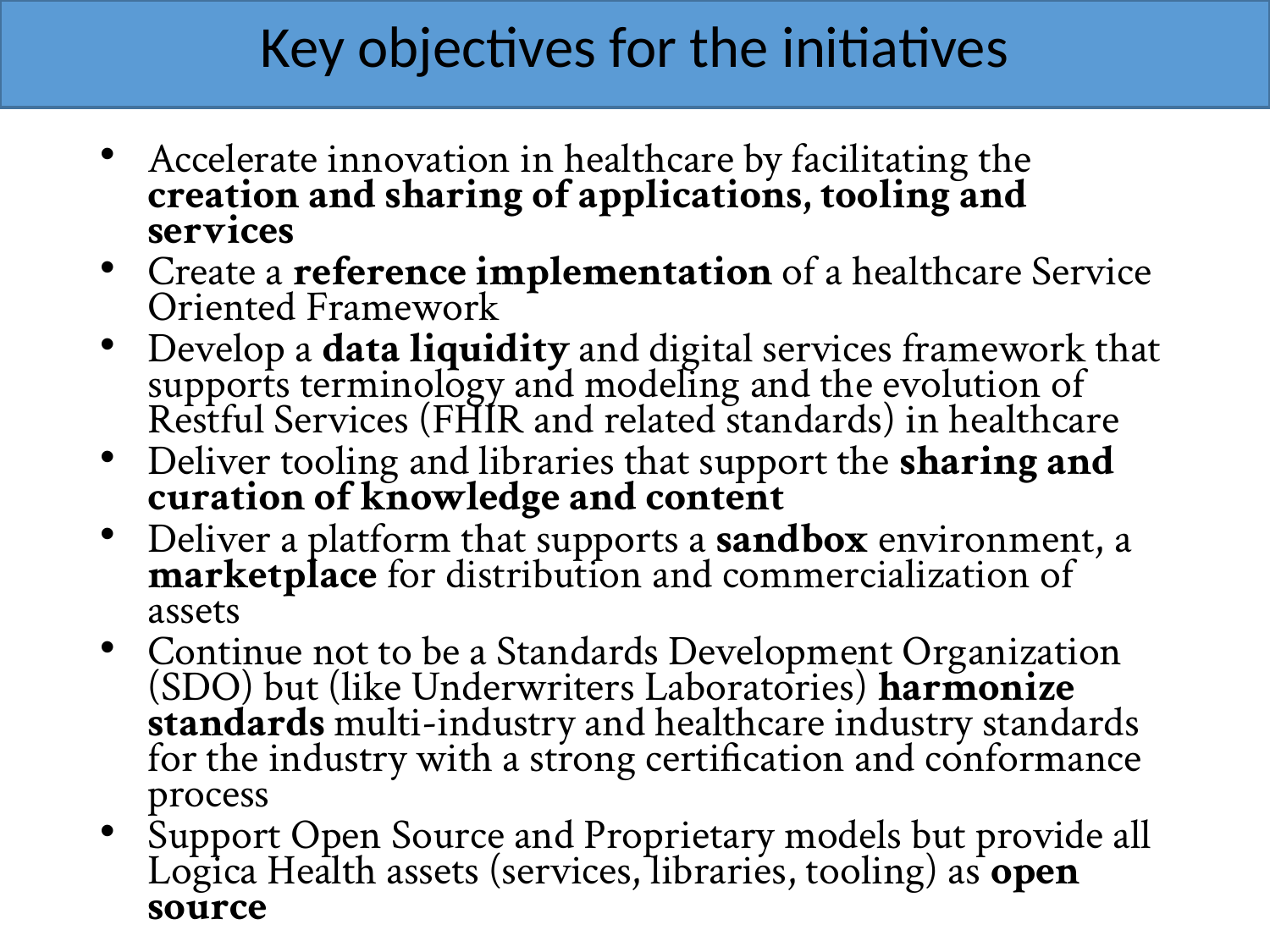

# Key objectives for the initiatives
Accelerate innovation in healthcare by facilitating the creation and sharing of applications, tooling and services
Create a reference implementation of a healthcare Service Oriented Framework
Develop a data liquidity and digital services framework that supports terminology and modeling and the evolution of Restful Services (FHIR and related standards) in healthcare
Deliver tooling and libraries that support the sharing and curation of knowledge and content
Deliver a platform that supports a sandbox environment, a marketplace for distribution and commercialization of assets
Continue not to be a Standards Development Organization (SDO) but (like Underwriters Laboratories) harmonize standards multi-industry and healthcare industry standards for the industry with a strong certification and conformance process
Support Open Source and Proprietary models but provide all Logica Health assets (services, libraries, tooling) as open source